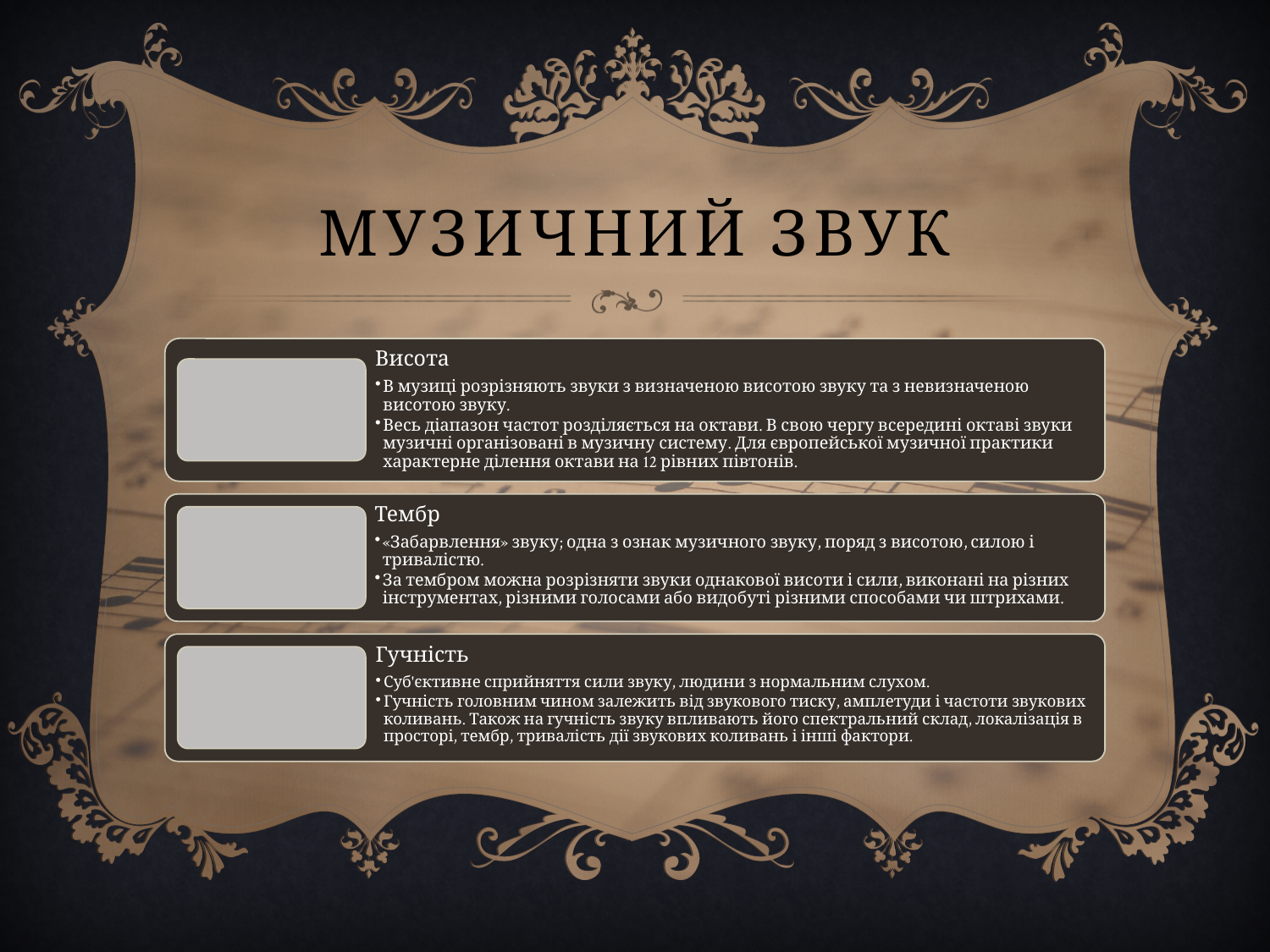

# Музичний звук
Висота
В музиці розрізняють звуки з визначеною висотою звуку та з невизначеною висотою звуку.
Весь діапазон частот розділяється на октави. В свою чергу всередині октаві звуки музичні організовані в музичну систему. Для європейської музичної практики характерне ділення октави на 12 рівних півтонів.
Тембр
«Забарвлення» звуку; одна з ознак музичного звуку, поряд з висотою, силою і тривалістю.
За тембром можна розрізняти звуки однакової висоти і сили, виконані на різних інструментах, різними голосами або видобуті різними способами чи штрихами.
Гучність
Суб'єктивне сприйняття сили звуку, людини з нормальним слухом.
Гучність головним чином залежить від звукового тиску, амплетуди і частоти звукових коливань. Також на гучність звуку впливають його спектральний склад, локалізація в просторі, тембр, тривалість дії звукових коливань і інші фактори.